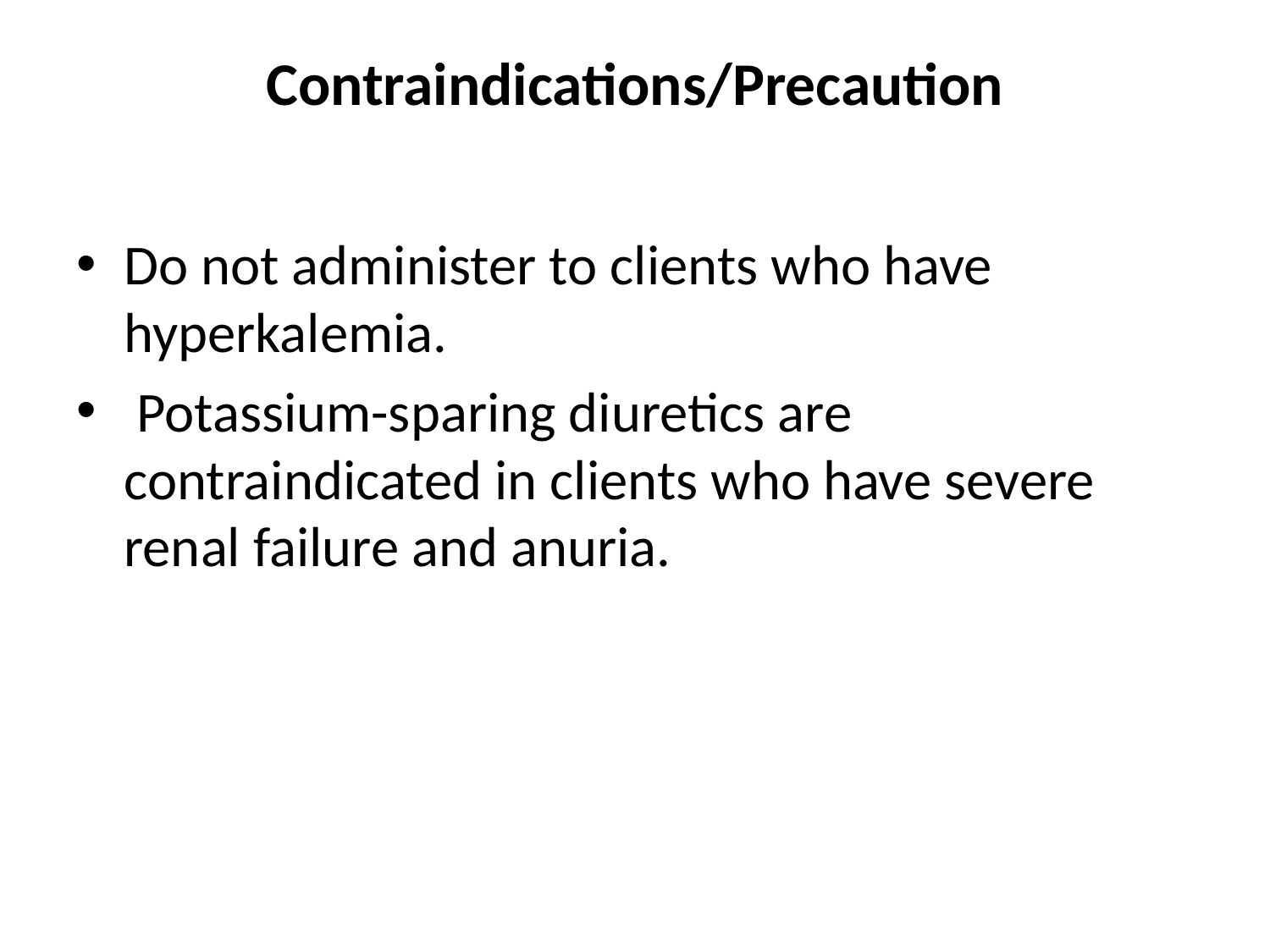

# Contraindications/Precaution
Do not administer to clients who have hyperkalemia.
 Potassium-sparing diuretics are contraindicated in clients who have severe renal failure and anuria.